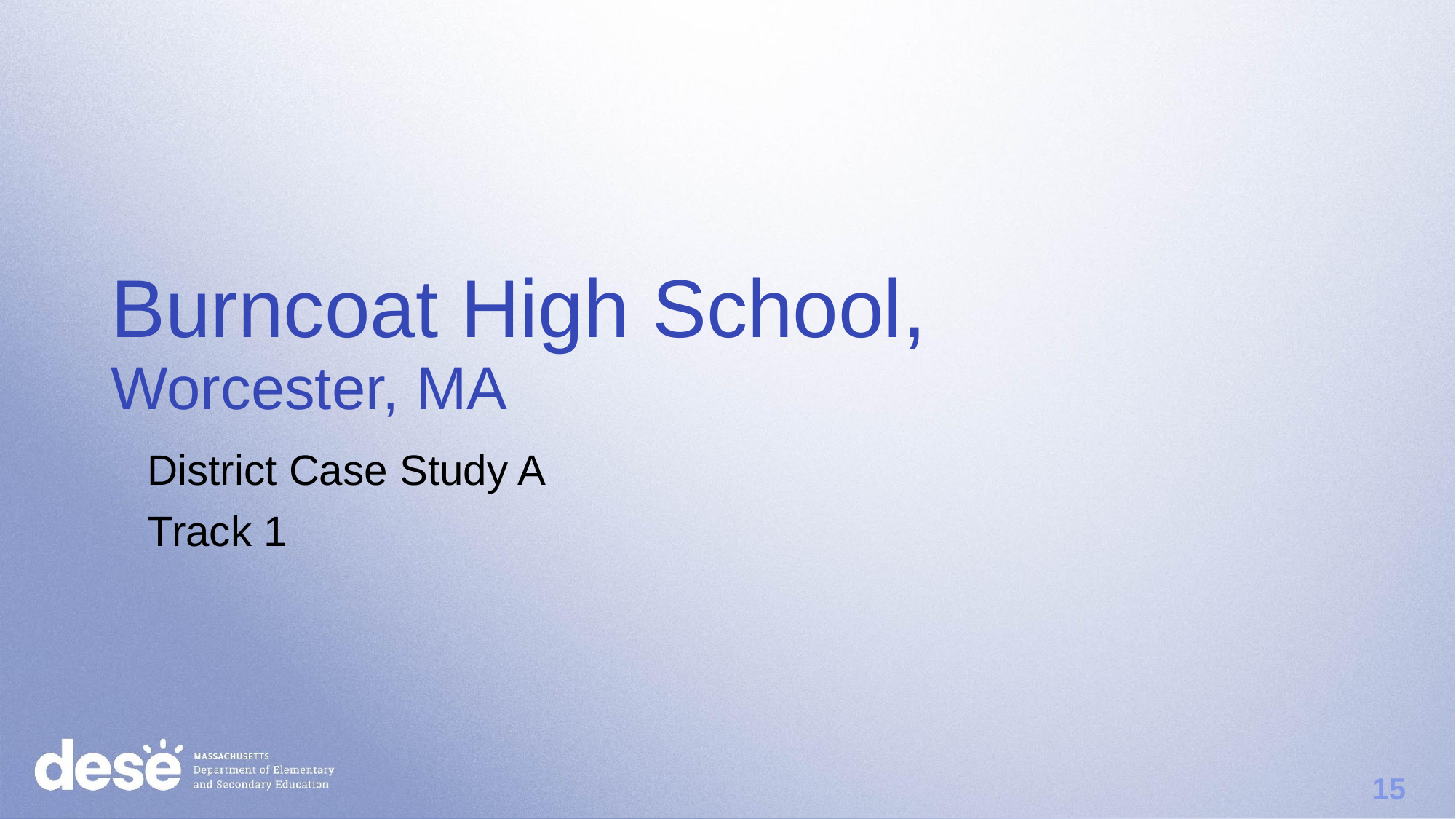

# Burncoat High School, Worcester, MA
District Case Study A
Track 1